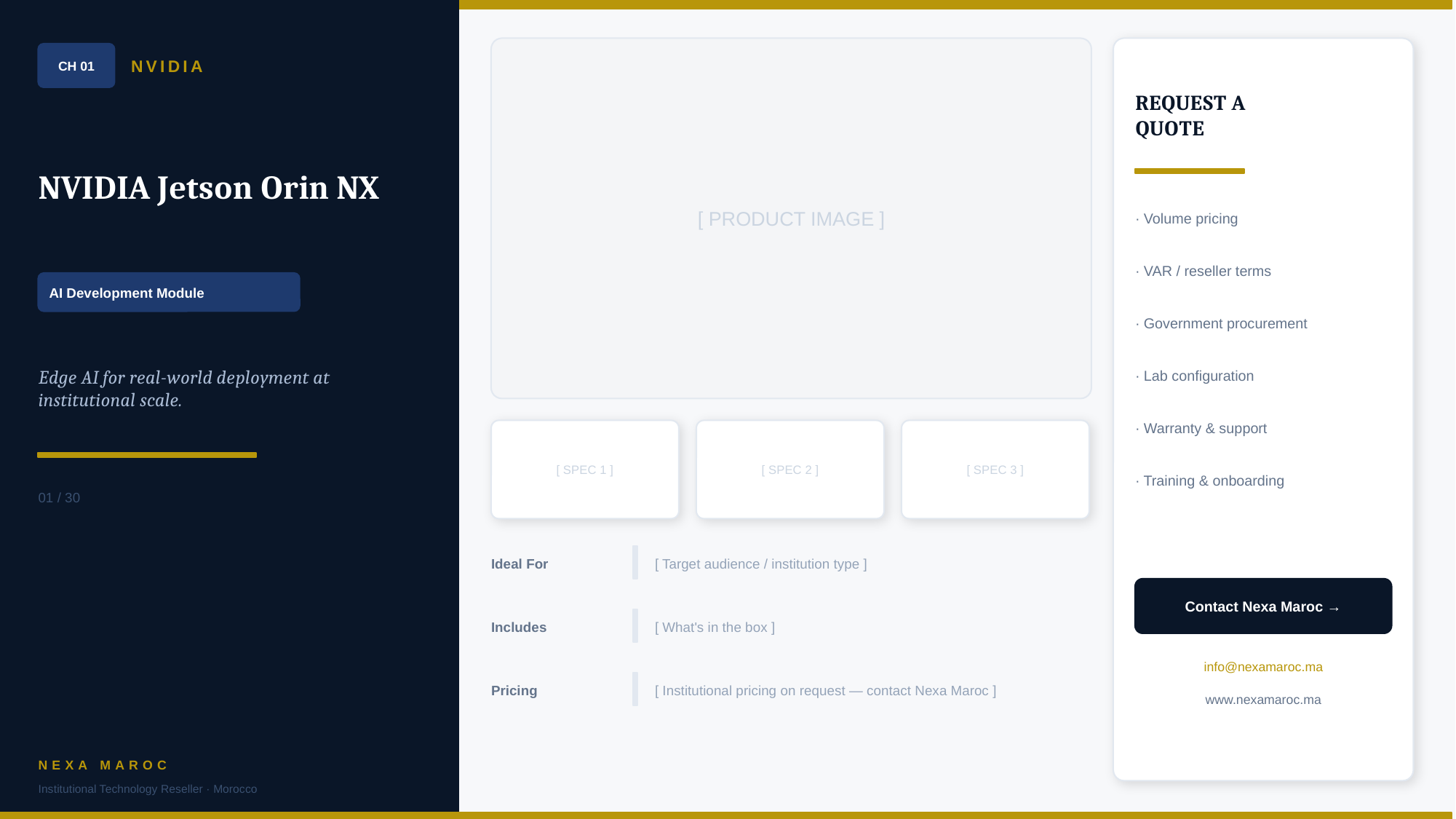

[ PRODUCT IMAGE ]

CH 01
NVIDIA
REQUEST A
QUOTE
NVIDIA Jetson Orin NX

· Volume pricing
· VAR / reseller terms

AI Development Module
· Government procurement
Edge AI for real-world deployment at institutional scale.
· Lab configuration
· Warranty & support

[ SPEC 1 ]

[ SPEC 2 ]

[ SPEC 3 ]

· Training & onboarding
01 / 30
Ideal For
[ Target audience / institution type ]

Contact Nexa Maroc →
Includes
[ What's in the box ]

info@nexamaroc.ma
Pricing
[ Institutional pricing on request — contact Nexa Maroc ]

www.nexamaroc.ma
NEXA MAROC
Institutional Technology Reseller · Morocco